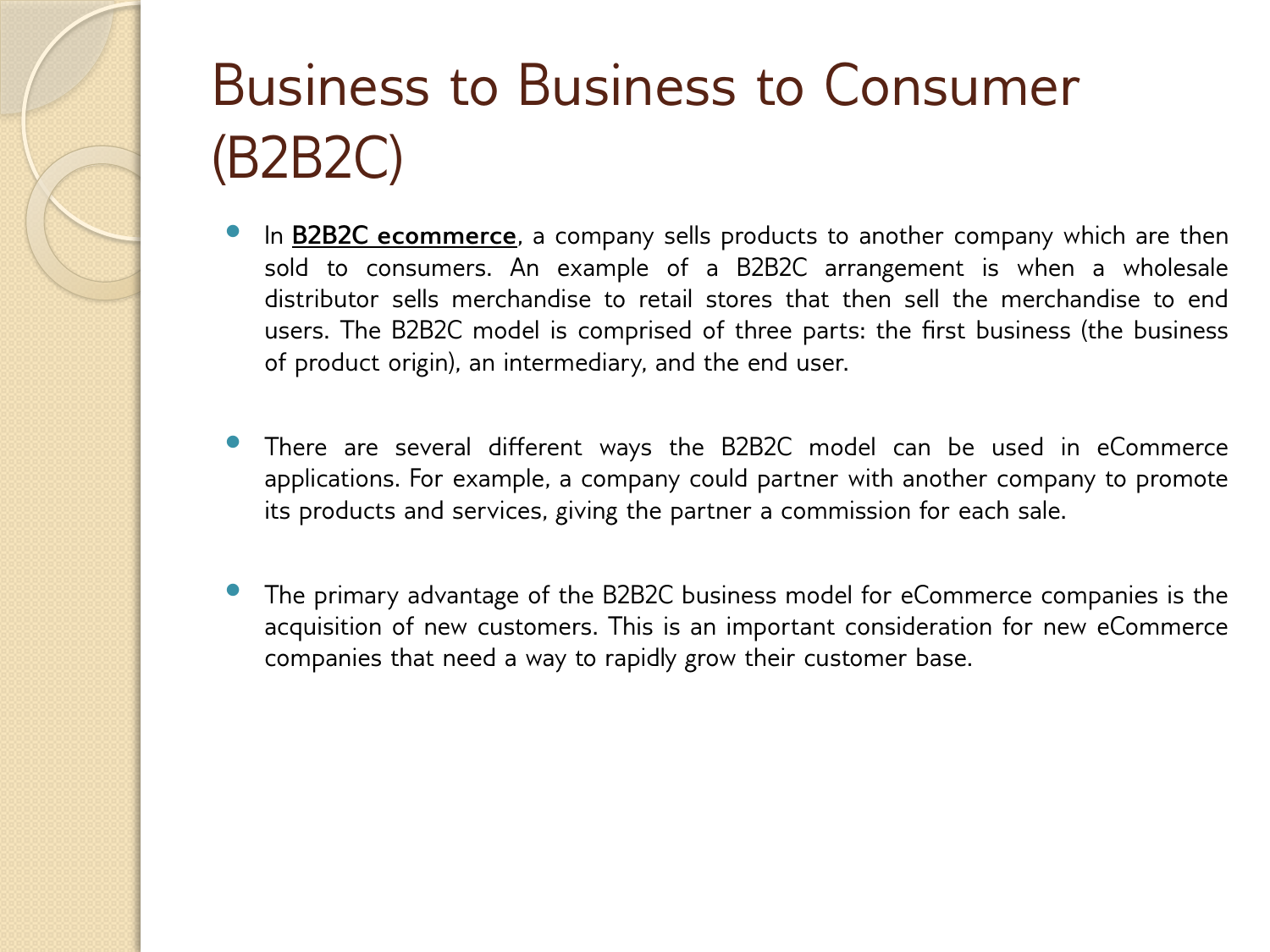

# Business to Business to Consumer (B2B2C)
In B2B2C ecommerce, a company sells products to another company which are then sold to consumers. An example of a B2B2C arrangement is when a wholesale distributor sells merchandise to retail stores that then sell the merchandise to end users. The B2B2C model is comprised of three parts: the first business (the business of product origin), an intermediary, and the end user.

There are several different ways the B2B2C model can be used in eCommerce applications. For example, a company could partner with another company to promote its products and services, giving the partner a commission for each sale.

The primary advantage of the B2B2C business model for eCommerce companies is the acquisition of new customers. This is an important consideration for new eCommerce companies that need a way to rapidly grow their customer base.